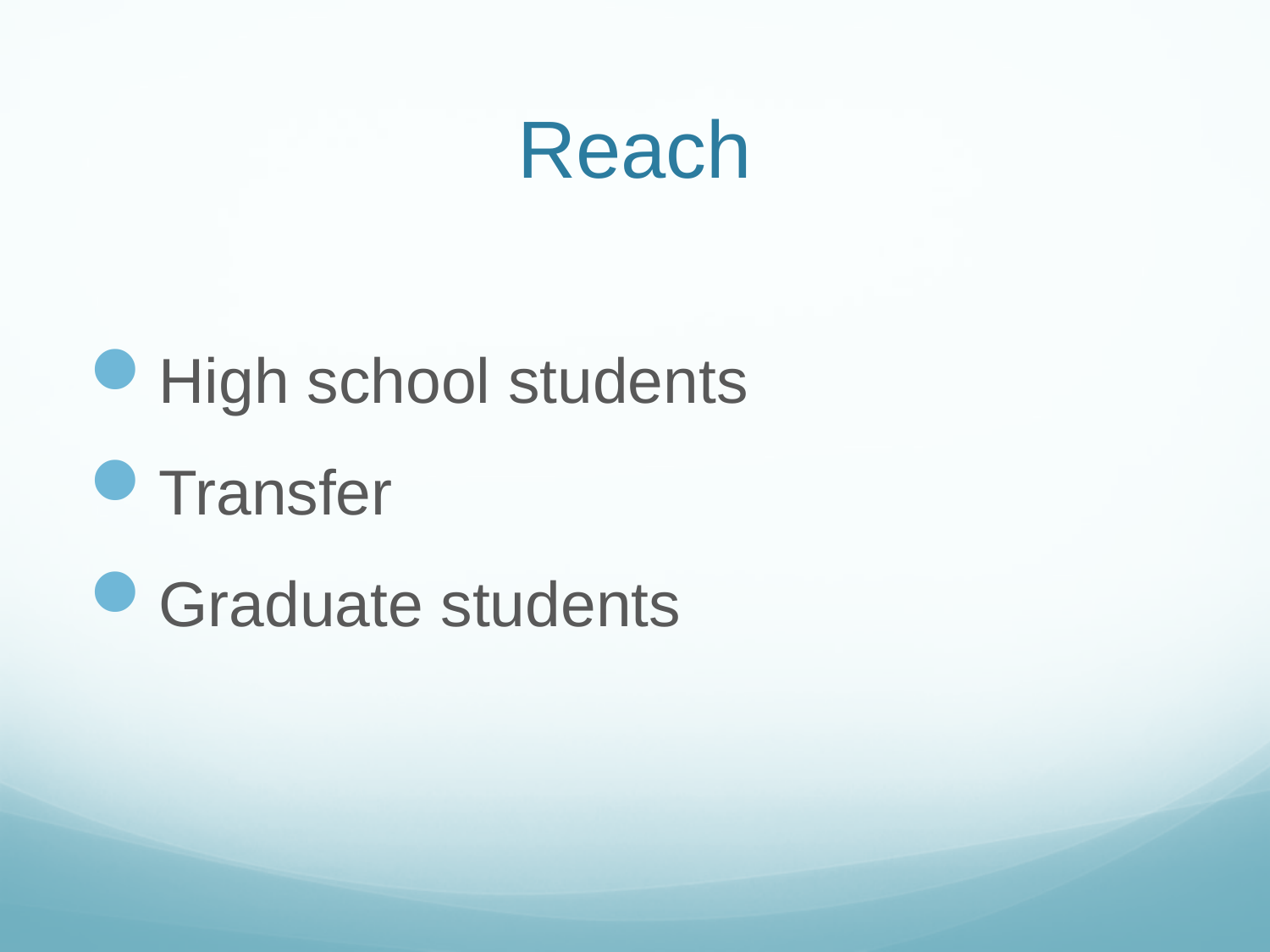

# Reach

High school students
Transfer
Graduate students